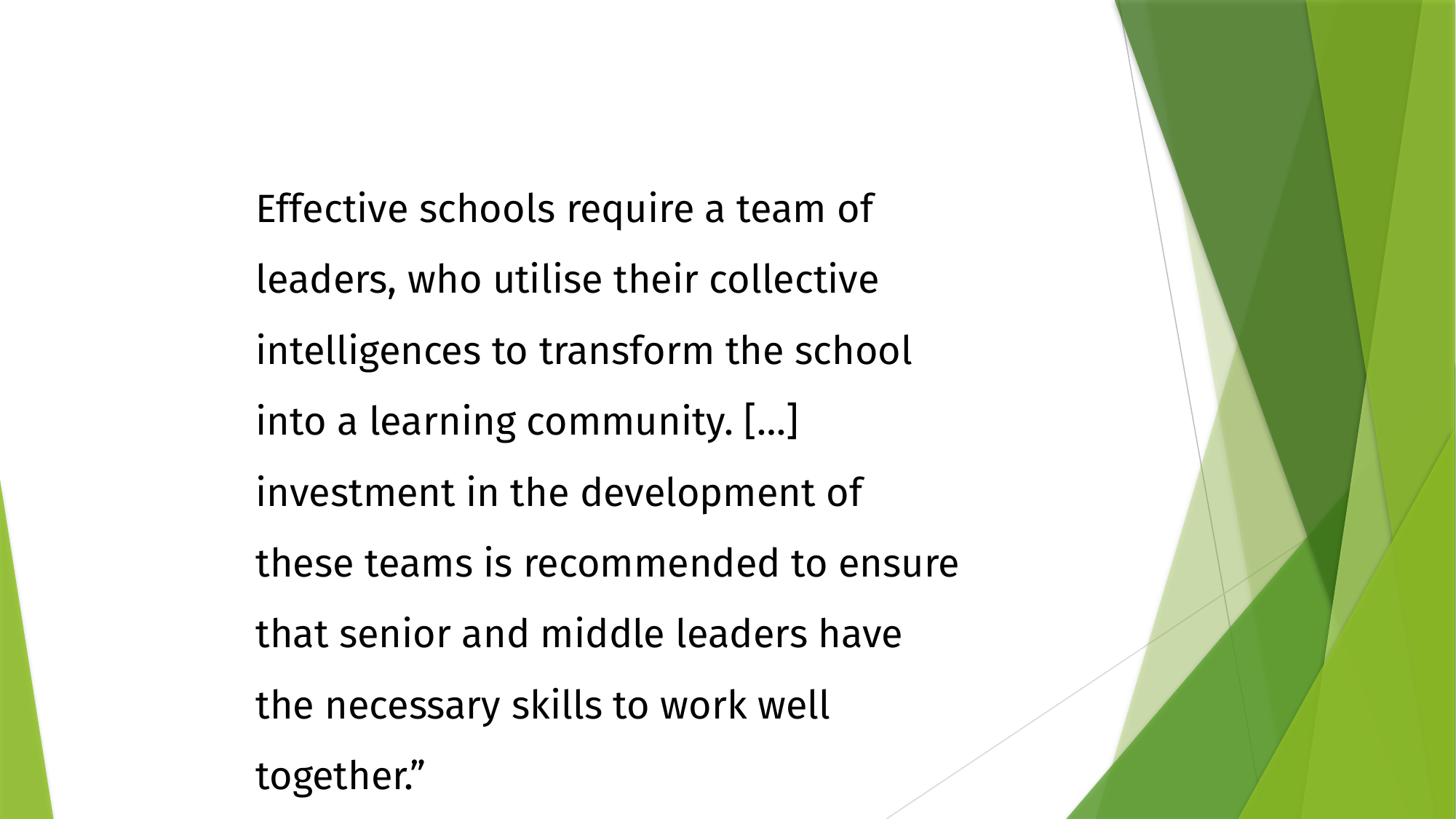

Effective schools require a team of leaders, who utilise their collective intelligences to transform the school into a learning community. […] investment in the development of these teams is recommended to ensure that senior and middle leaders have the necessary skills to work well together.”